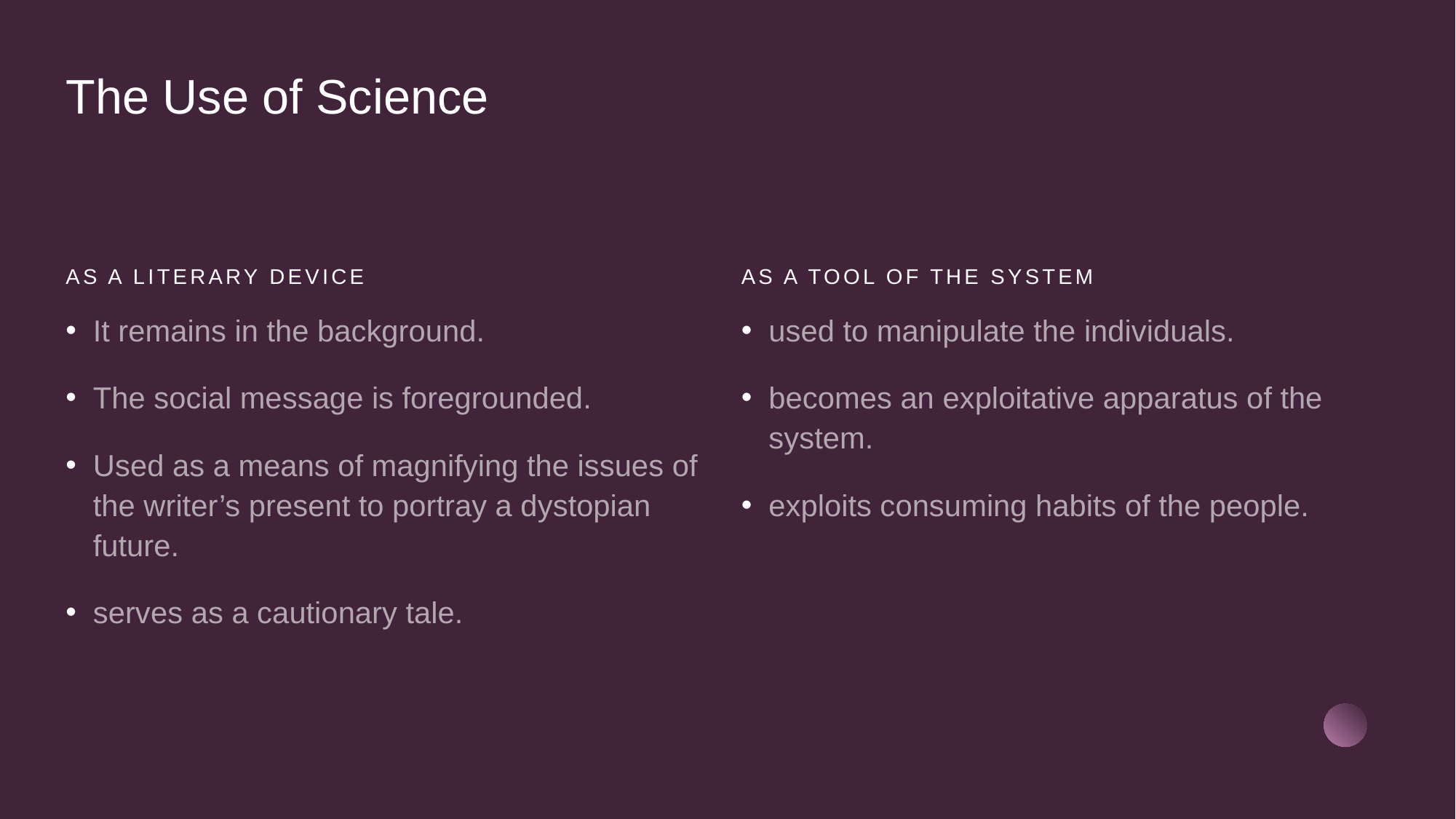

# The Use of Science
As a lıterary devıce
as a tool of the system
It remains in the background.
The social message is foregrounded.
Used as a means of magnifying the issues of the writer’s present to portray a dystopian future.
serves as a cautionary tale.
used to manipulate the individuals.
becomes an exploitative apparatus of the system.
exploits consuming habits of the people.